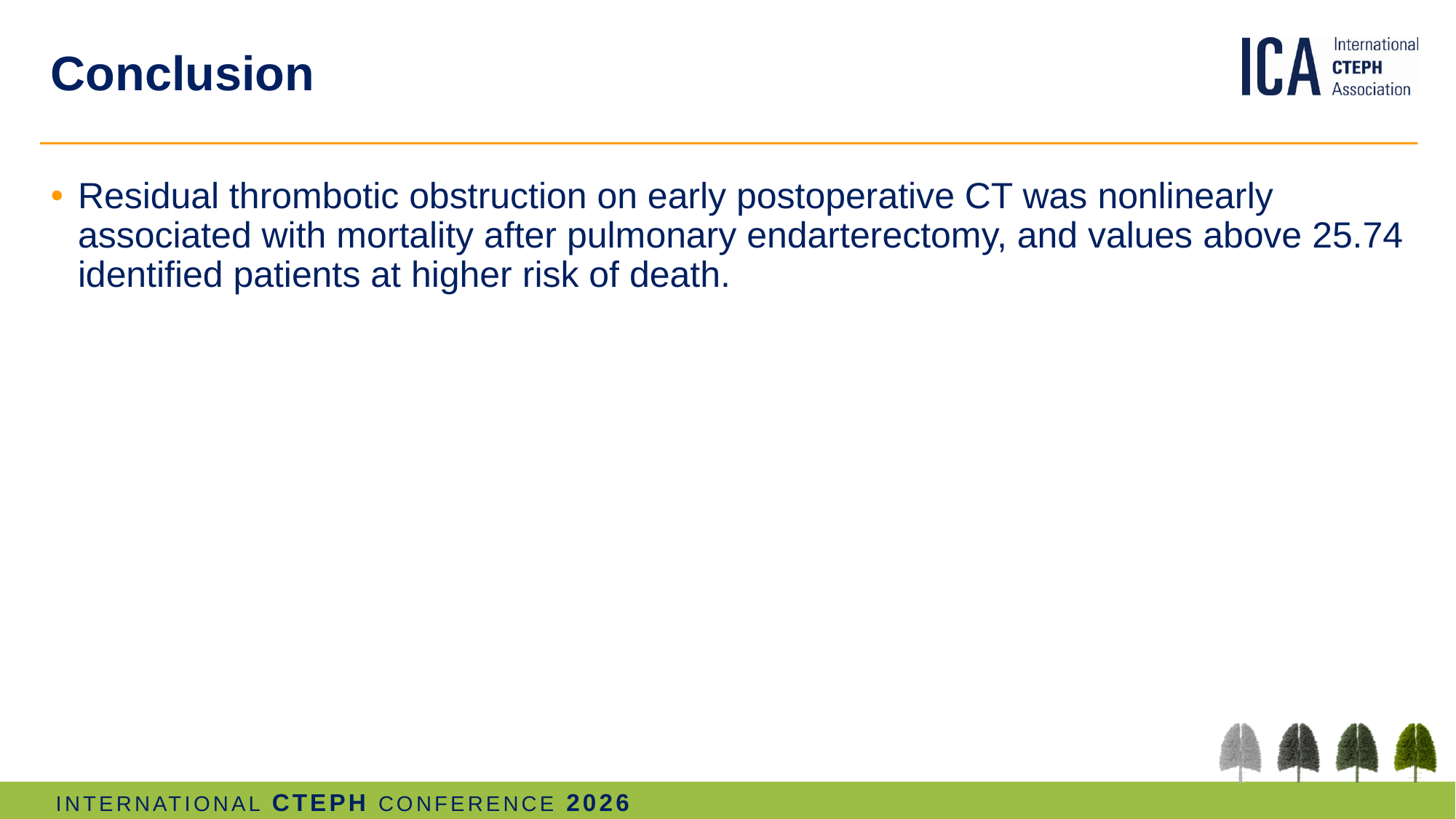

# Conclusion
Residual thrombotic obstruction on early postoperative CT was nonlinearly associated with mortality after pulmonary endarterectomy, and values above 25.74 identified patients at higher risk of death.